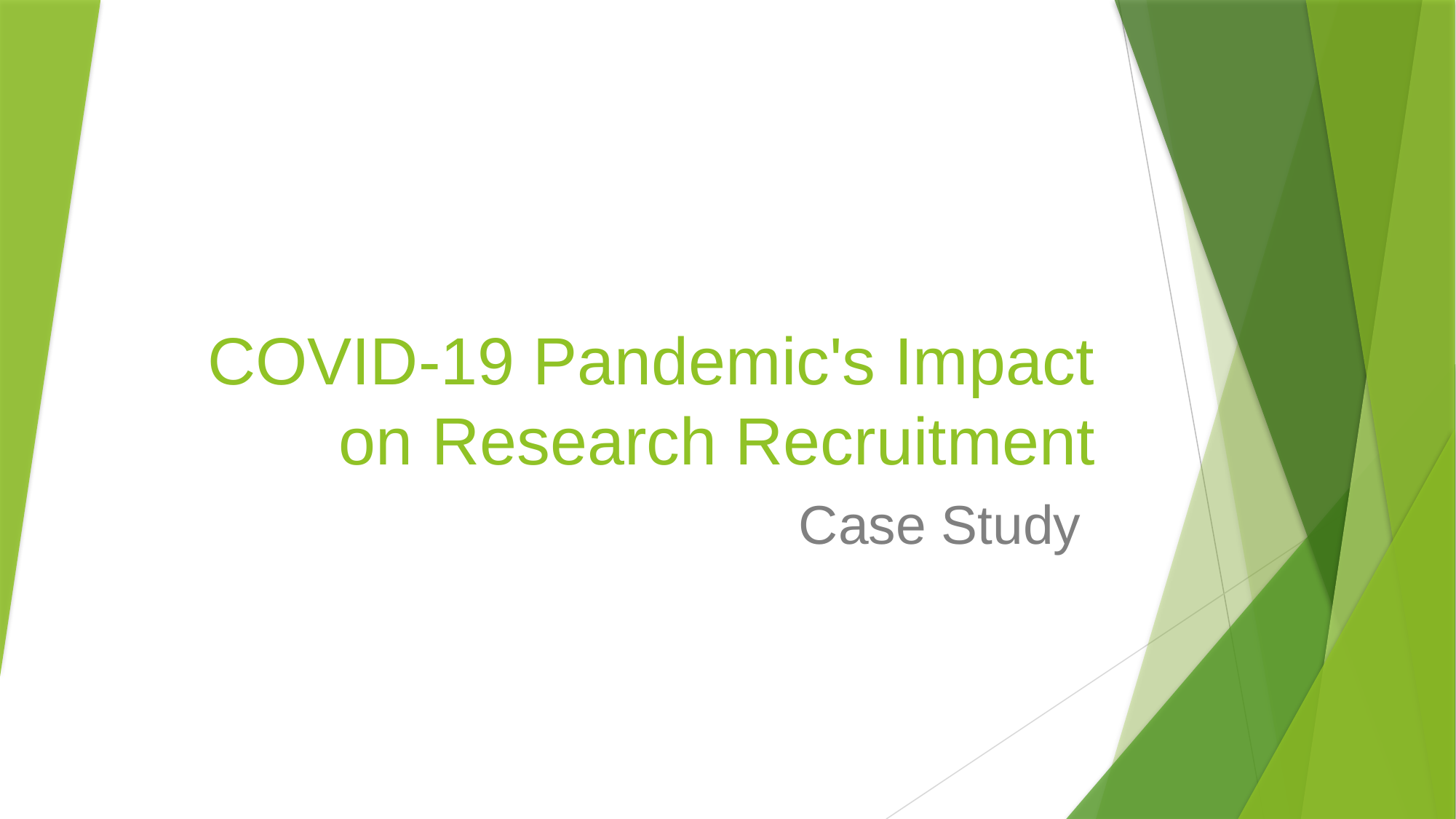

# COVID-19 Pandemic's Impact on Research Recruitment
Case Study